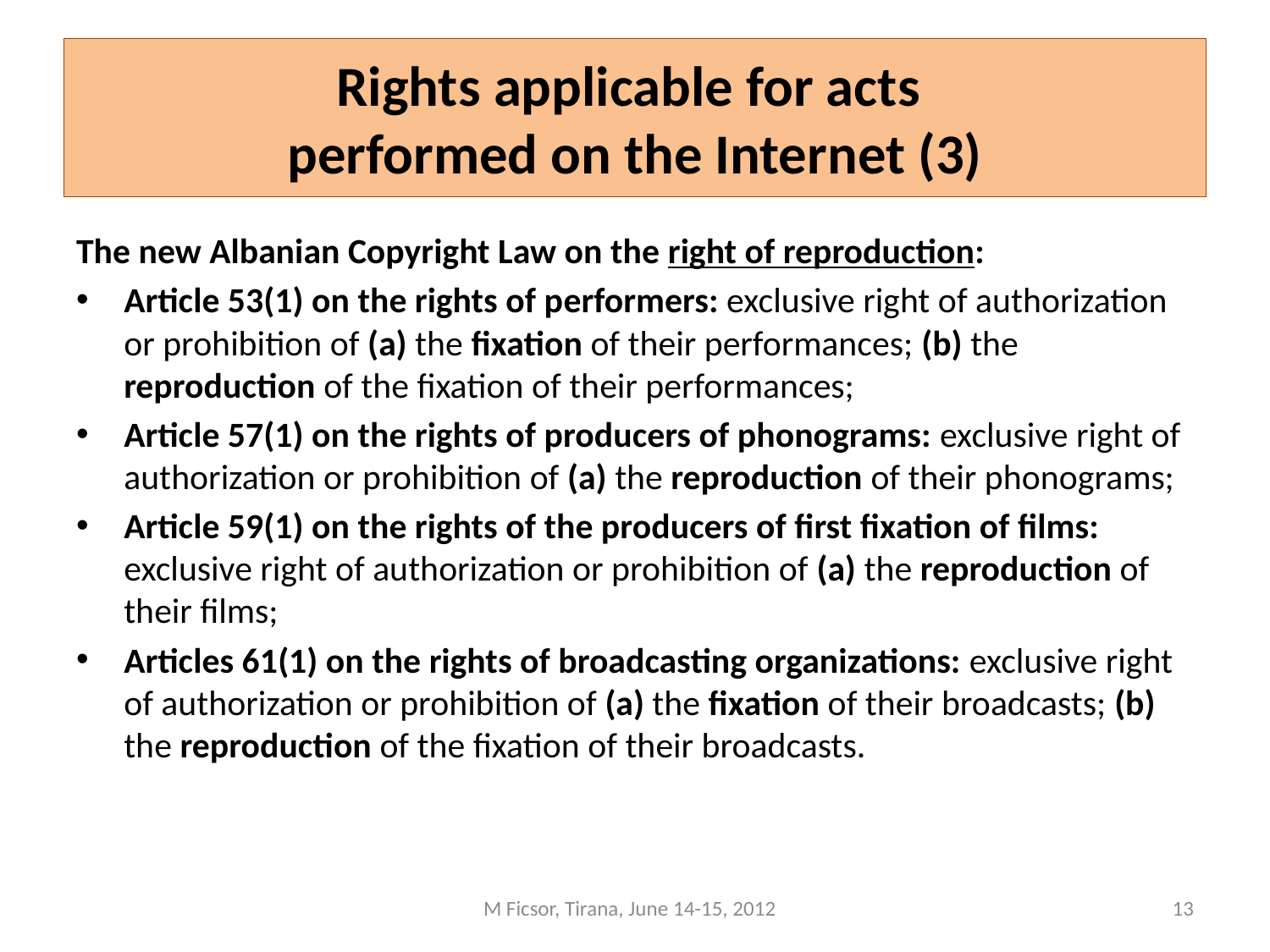

# Rights applicable for acts performed on the Internet (3)
The new Albanian Copyright Law on the right of reproduction:
Article 53(1) on the rights of performers: exclusive right of authorization or prohibition of (a) the fixation of their performances; (b) the reproduction of the fixation of their performances;
Article 57(1) on the rights of producers of phonograms: exclusive right of authorization or prohibition of (a) the reproduction of their phonograms;
Article 59(1) on the rights of the producers of first fixation of films: exclusive right of authorization or prohibition of (a) the reproduction of their films;
Articles 61(1) on the rights of broadcasting organizations: exclusive right of authorization or prohibition of (a) the fixation of their broadcasts; (b) the reproduction of the fixation of their broadcasts.

M Ficsor, Tirana, June 14-15, 2012
13